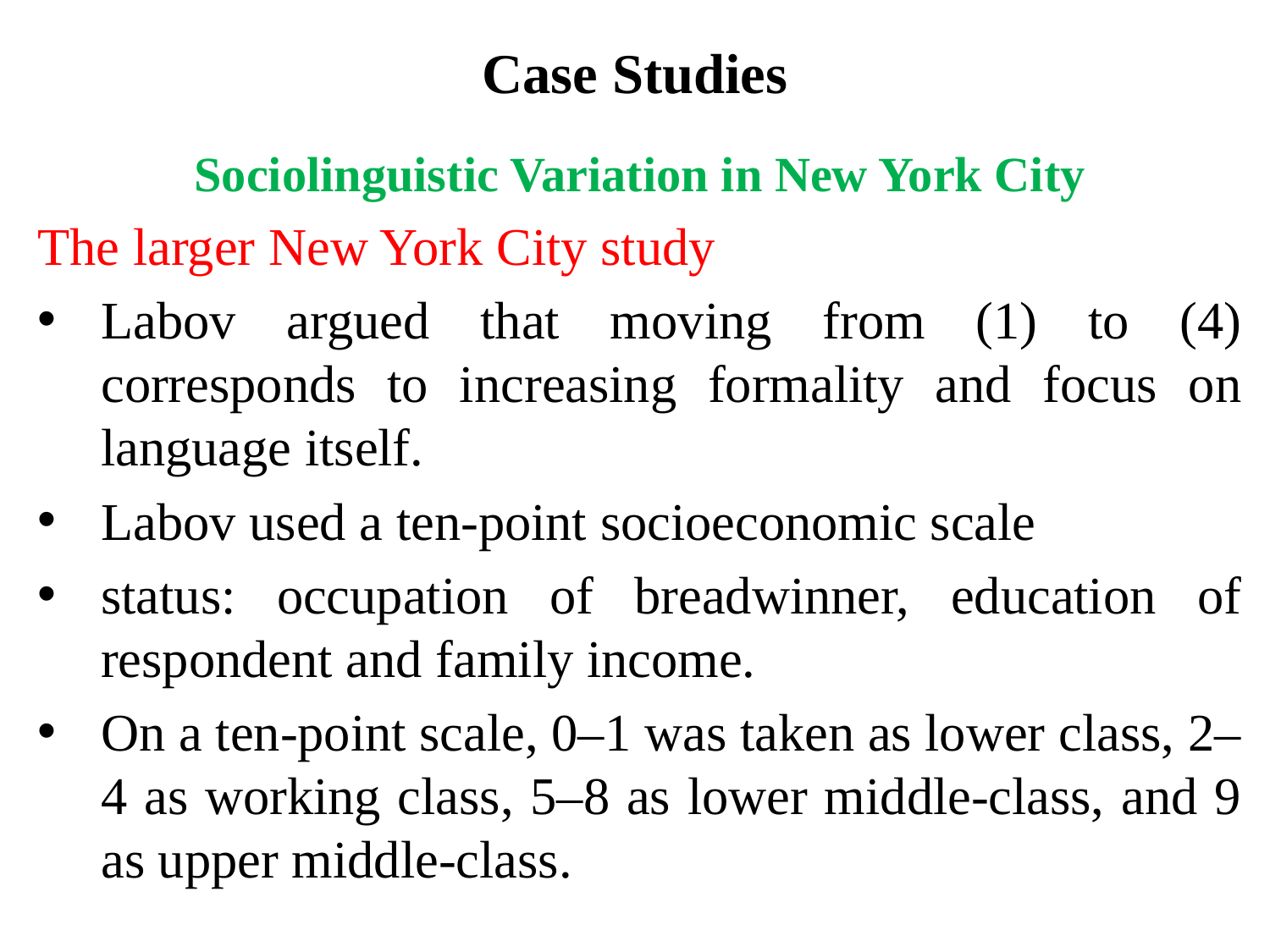

# Case Studies
Sociolinguistic Variation in New York City
The larger New York City study
Labov argued that moving from (1) to (4) corresponds to increasing formality and focus on language itself.
Labov used a ten-point socioeconomic scale
status: occupation of breadwinner, education of respondent and family income.
On a ten-point scale, 0–1 was taken as lower class, 2–4 as working class, 5–8 as lower middle-class, and 9 as upper middle-class.